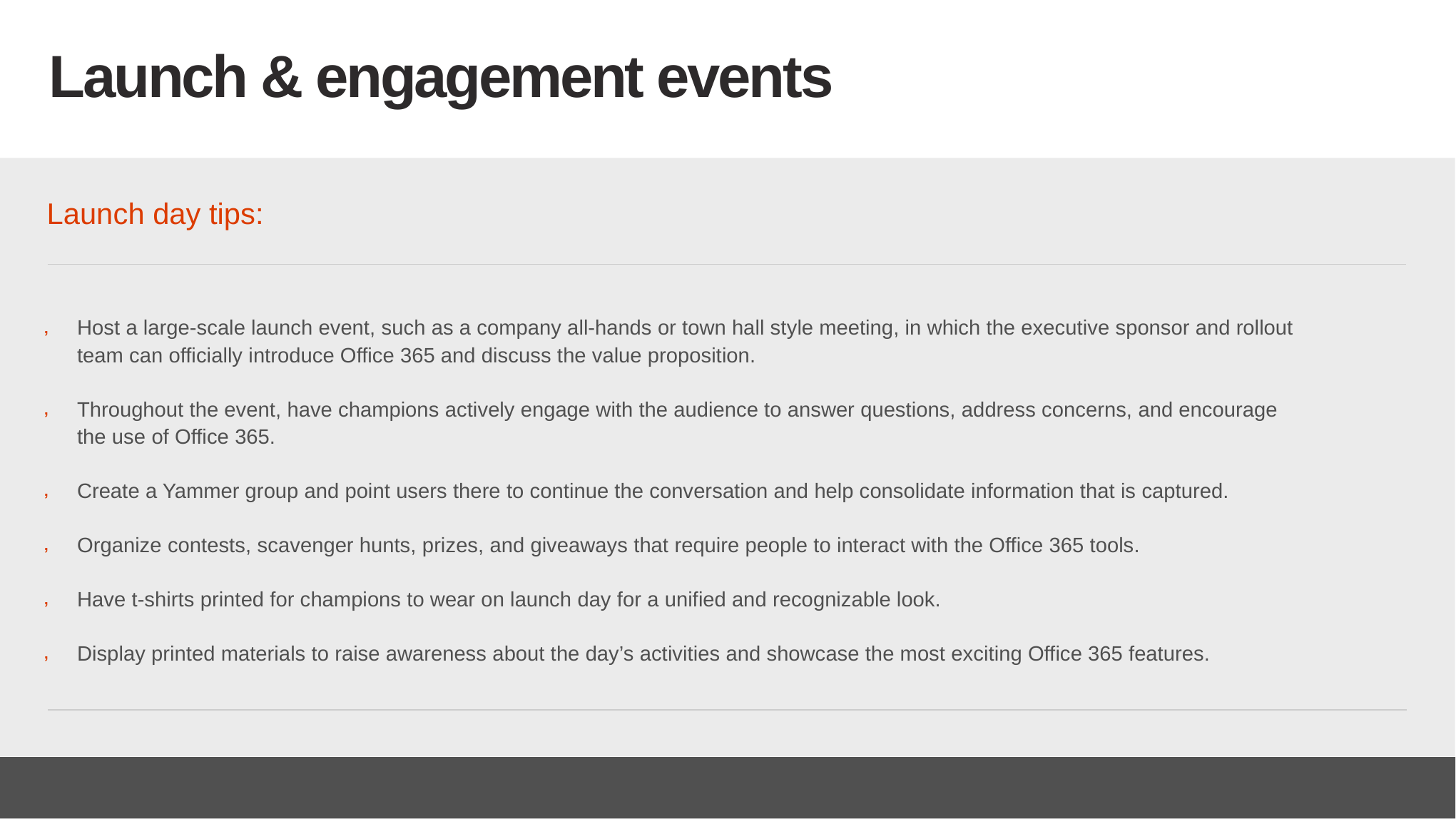

# Launch & engagement events

Launch day tips:
Host a large-scale launch event, such as a company all-hands or town hall style meeting, in which the executive sponsor and rollout team can officially introduce Office 365 and discuss the value proposition.
Throughout the event, have champions actively engage with the audience to answer questions, address concerns, and encourage the use of Office 365.
Create a Yammer group and point users there to continue the conversation and help consolidate information that is captured.
Organize contests, scavenger hunts, prizes, and giveaways that require people to interact with the Office 365 tools.
Have t-shirts printed for champions to wear on launch day for a unified and recognizable look.
Display printed materials to raise awareness about the day’s activities and showcase the most exciting Office 365 features.